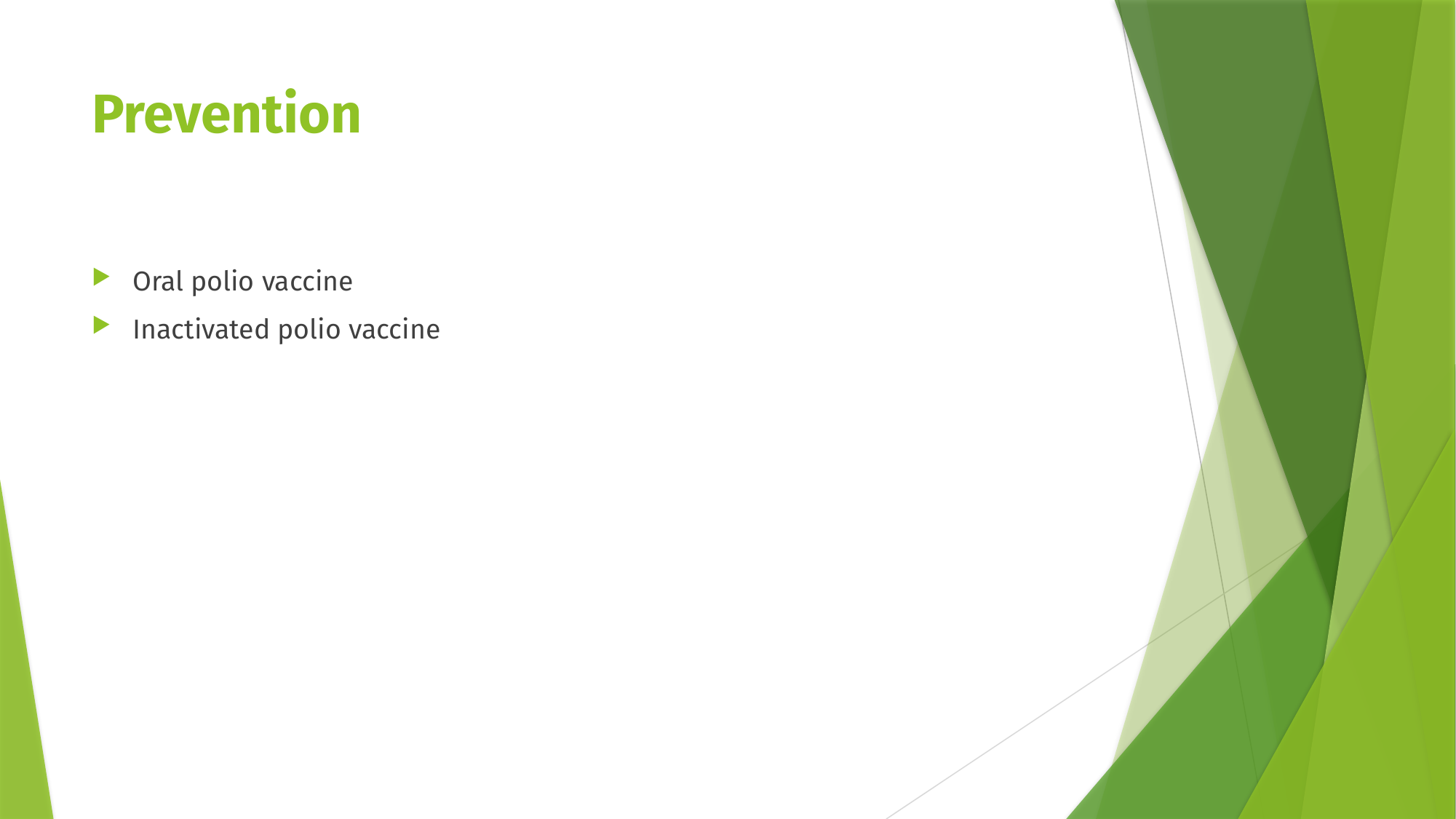

# Prevention
Oral polio vaccine
Inactivated polio vaccine